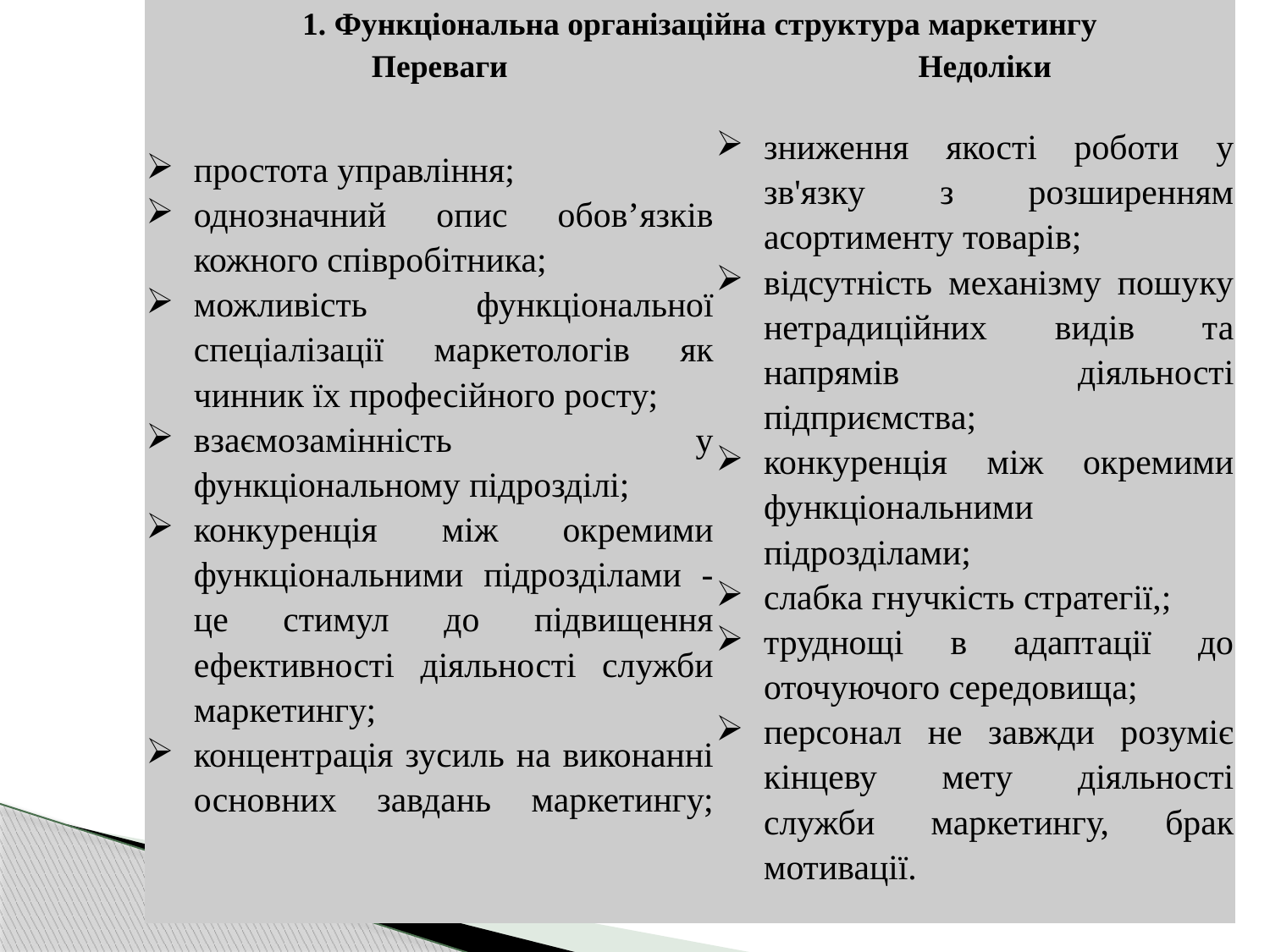

| 1. Функціональна організаційна структура маркетингу |  |
| --- | --- |
| Переваги | Недоліки |
| простота управління; однозначний опис обов’язків кожного співробітника; можливість функціональної спеціалізації маркетологів як чинник їх професійного росту; взаємозамінність у функціональному підрозділі; конкуренція між окремими функціональними підрозділами - це стимул до підвищення ефективності діяльності служби маркетингу; концентрація зусиль на виконанні основних завдань маркетингу; | зниження якості роботи у зв'язку з розширенням асортименту товарів; відсутність механізму пошуку нетрадиційних видів та напрямів діяльності підприємства; конкуренція між окремими функціональними підрозділами; слабка гнучкість стратегії,; труднощі в адаптації до оточуючого середовища; персонал не завжди розуміє кінцеву мету діяльності служби маркетингу, брак мотивації. |